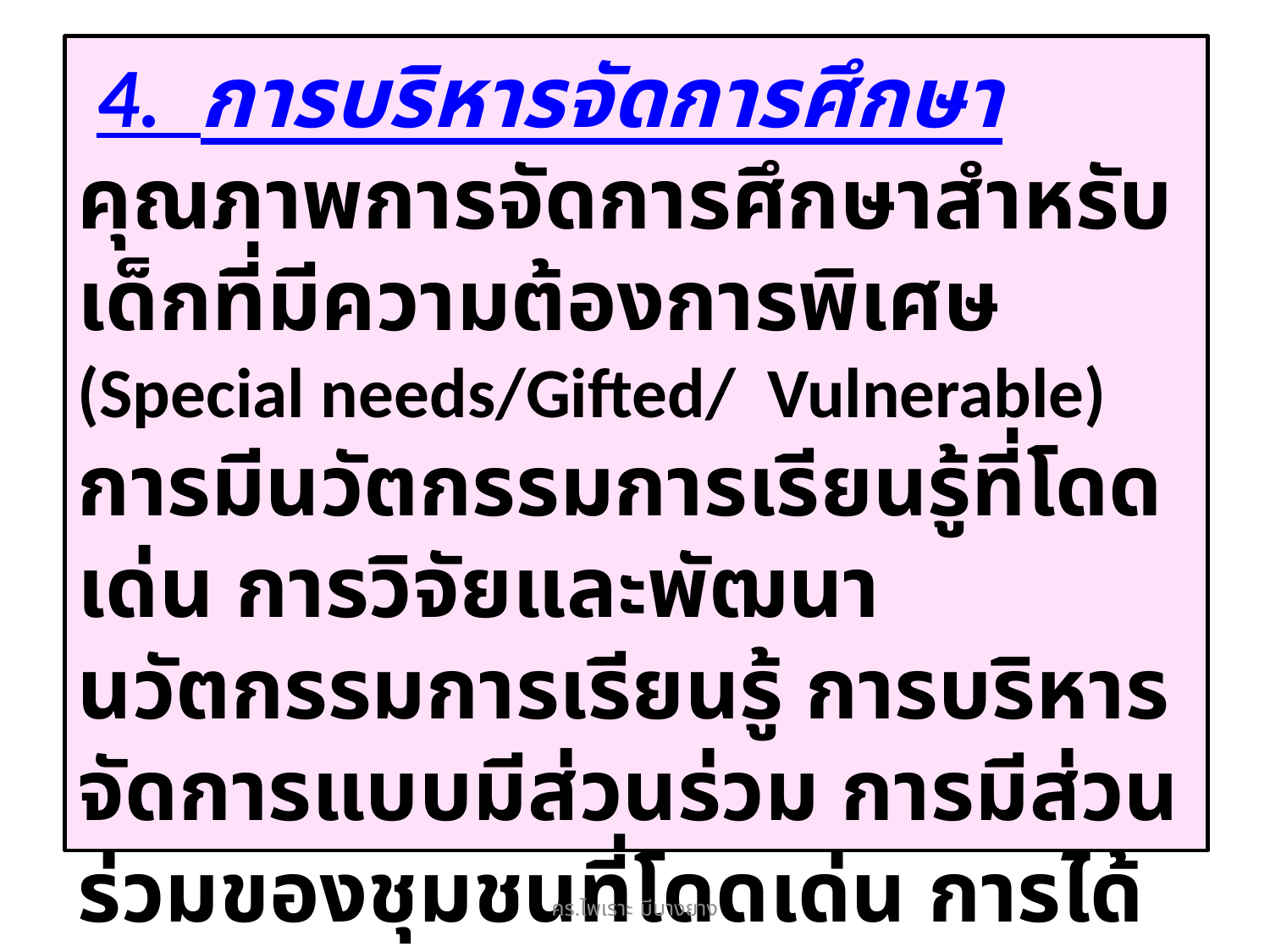

4.  การบริหารจัดการศึกษา คุณภาพการจัดการศึกษาสำหรับเด็กที่มีความต้องการพิเศษ (Special needs/Gifted/  Vulnerable) การมีนวัตกรรมการเรียนรู้ที่โดดเด่น การวิจัยและพัฒนานวัตกรรมการเรียนรู้ การบริหารจัดการแบบมีส่วนร่วม การมีส่วนร่วมของชุมชนที่โดดเด่น การได้รับการรับรองคุณภาพการจัดการศึกษาในระดับมาตรฐานนานาชาติ เป็นต้น
คร.ไพเราะ มีบางยาง